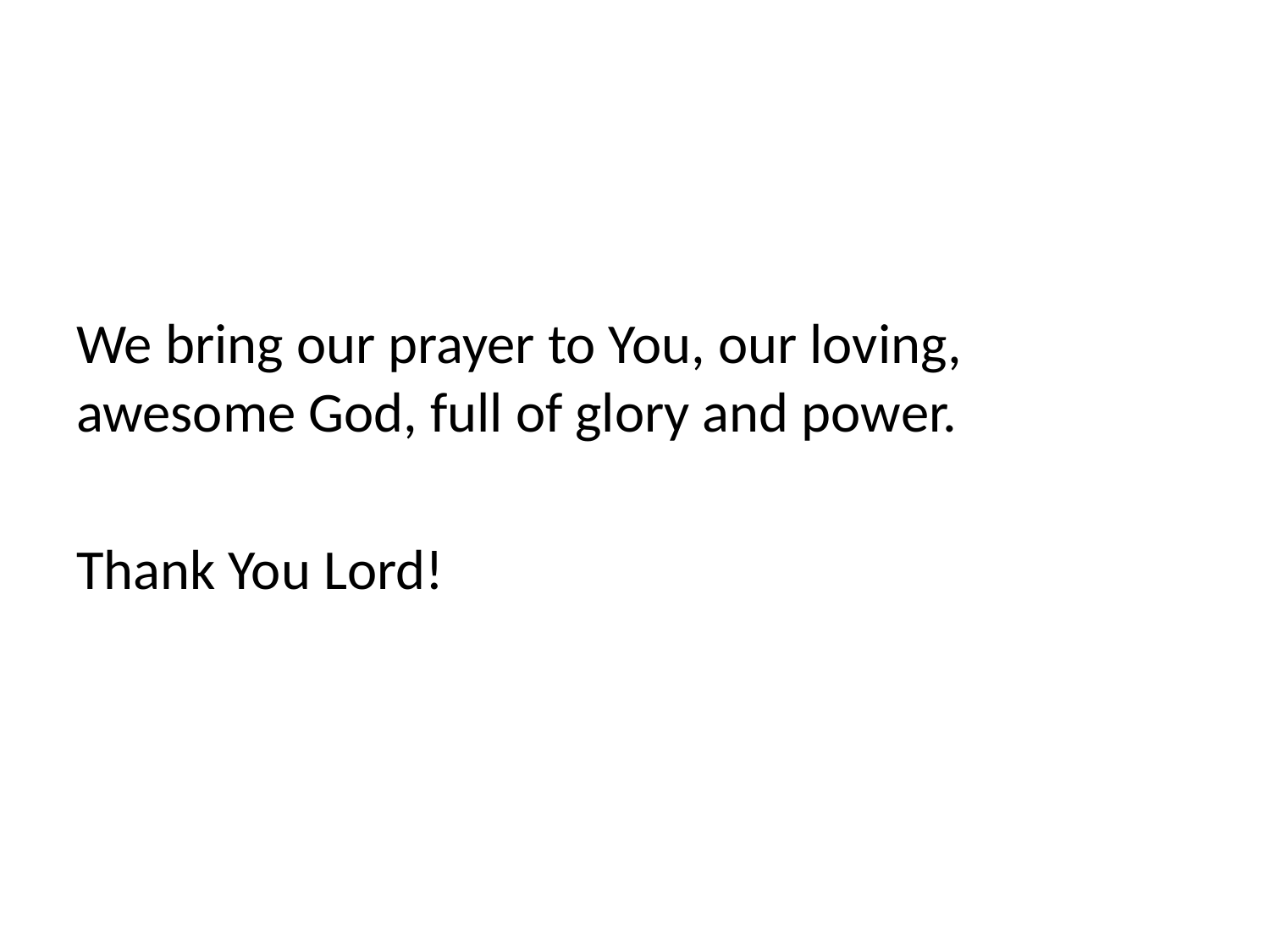

We bring our prayer to You, our loving, awesome God, full of glory and power.

Thank You Lord!